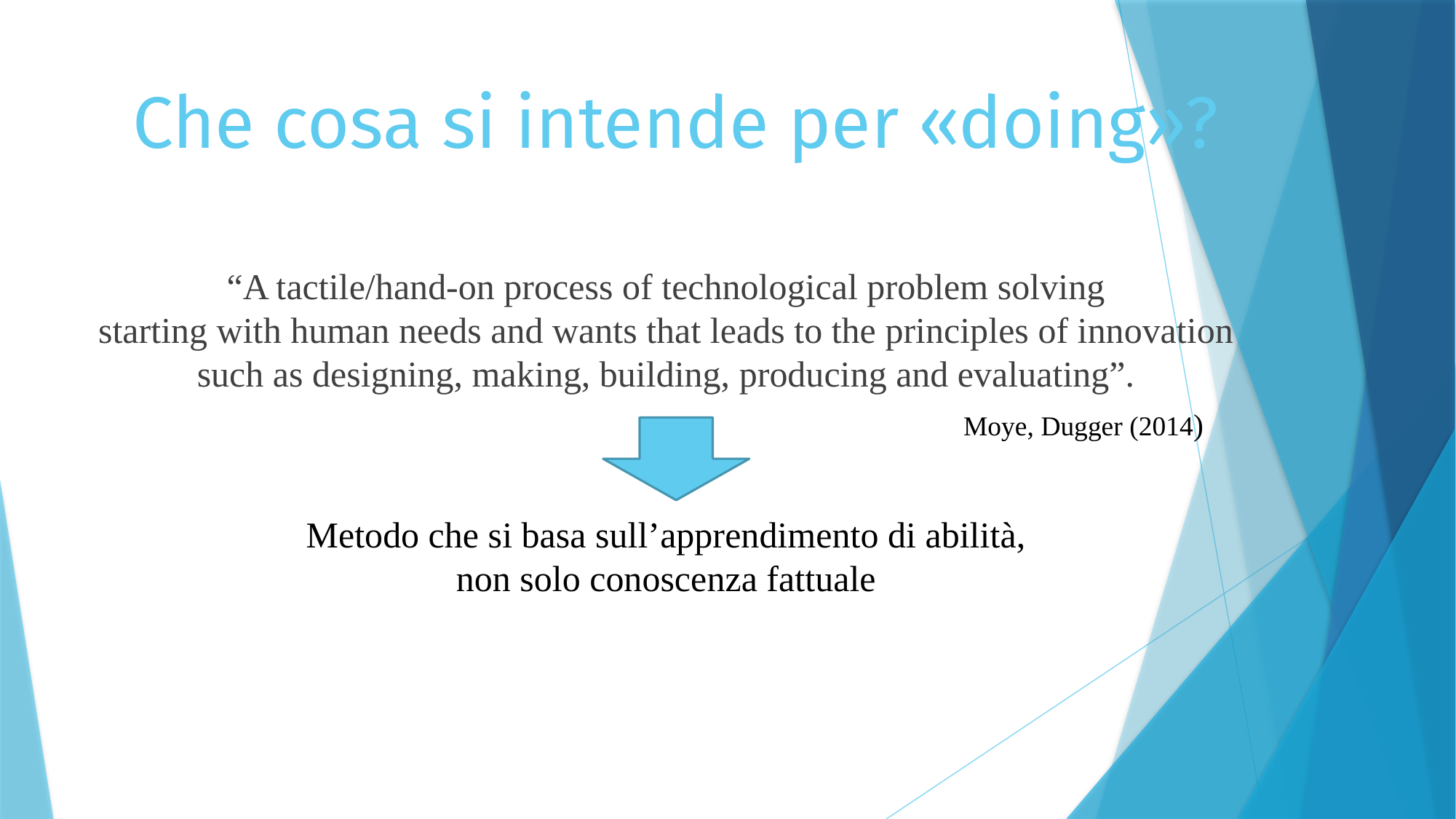

# Che cosa si intende per «doing»?
“A tactile/hand-on process of technological problem solving
starting with human needs and wants that leads to the principles of innovation
such as designing, making, building, producing and evaluating”.
Moye, Dugger (2014)

Metodo che si basa sull’apprendimento di abilità,
non solo conoscenza fattuale